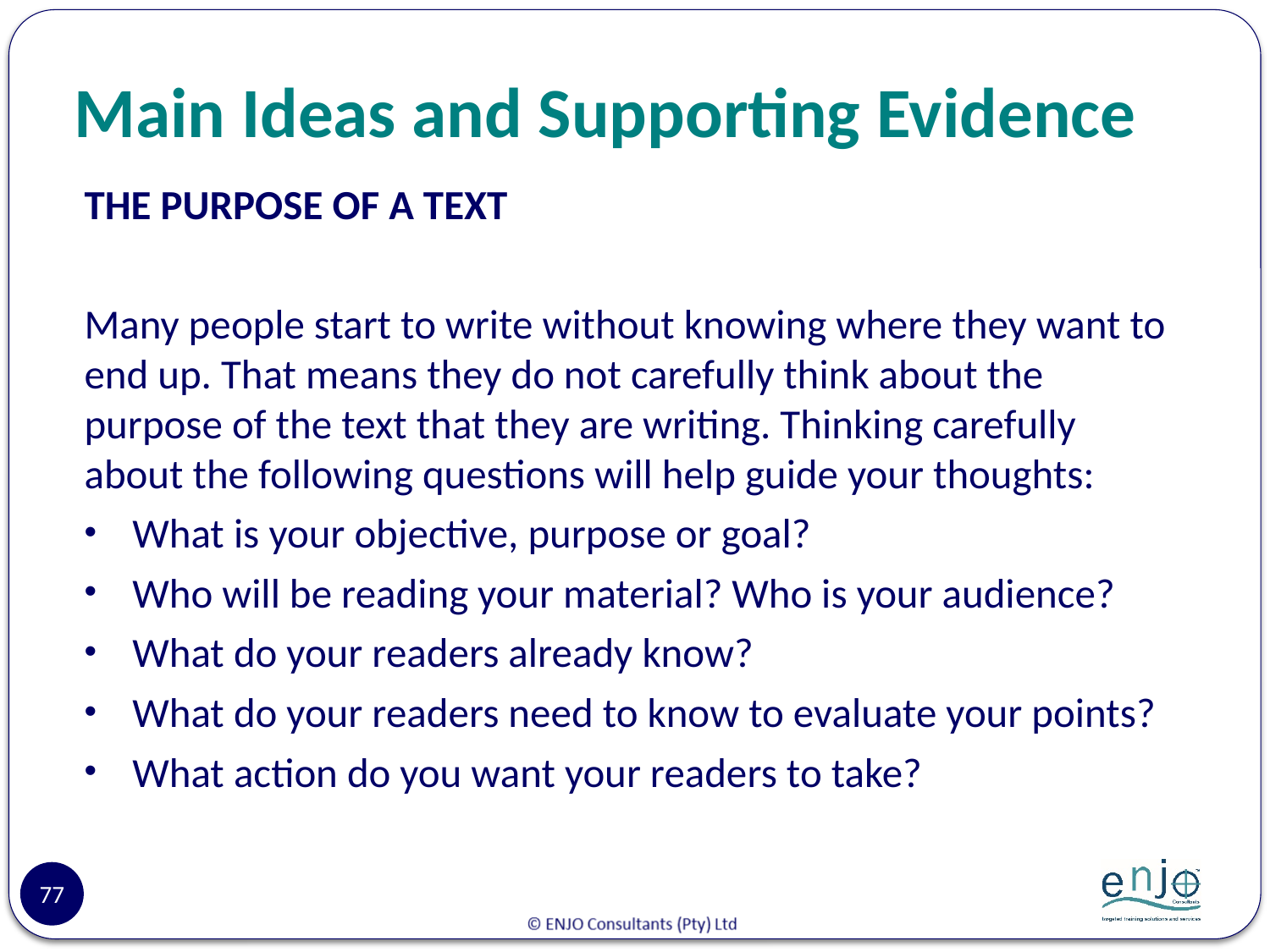

# Main Ideas and Supporting Evidence
THE PURPOSE OF A TEXT

Many people start to write without knowing where they want to end up. That means they do not carefully think about the purpose of the text that they are writing. Thinking carefully about the following questions will help guide your thoughts:
What is your objective, purpose or goal?
Who will be reading your material? Who is your audience?
What do your readers already know?
What do your readers need to know to evaluate your points?
What action do you want your readers to take?

77